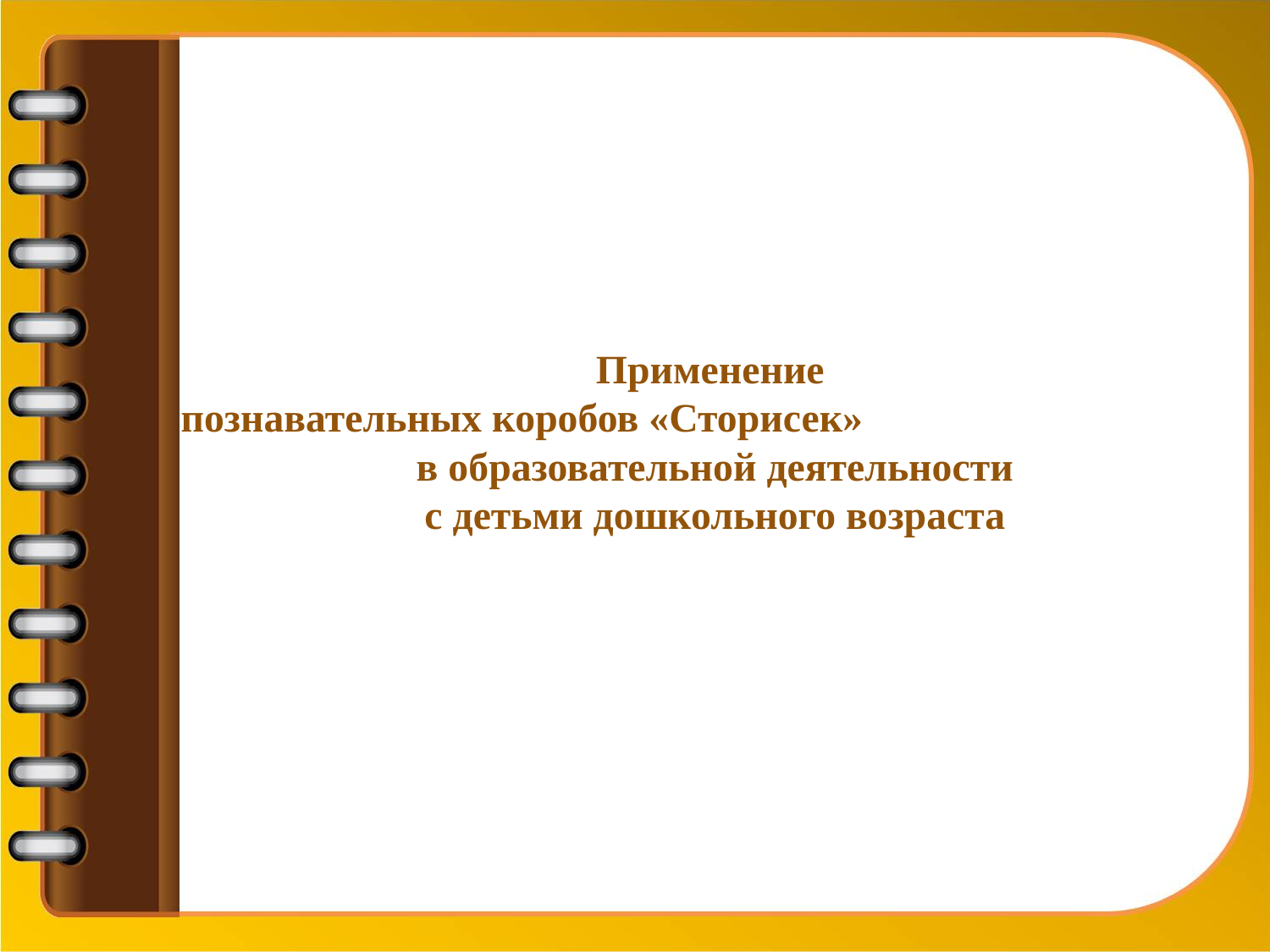

# Применение познавательных коробов «Сторисек»                                        в образовательной деятельности с детьми дошкольного возраста